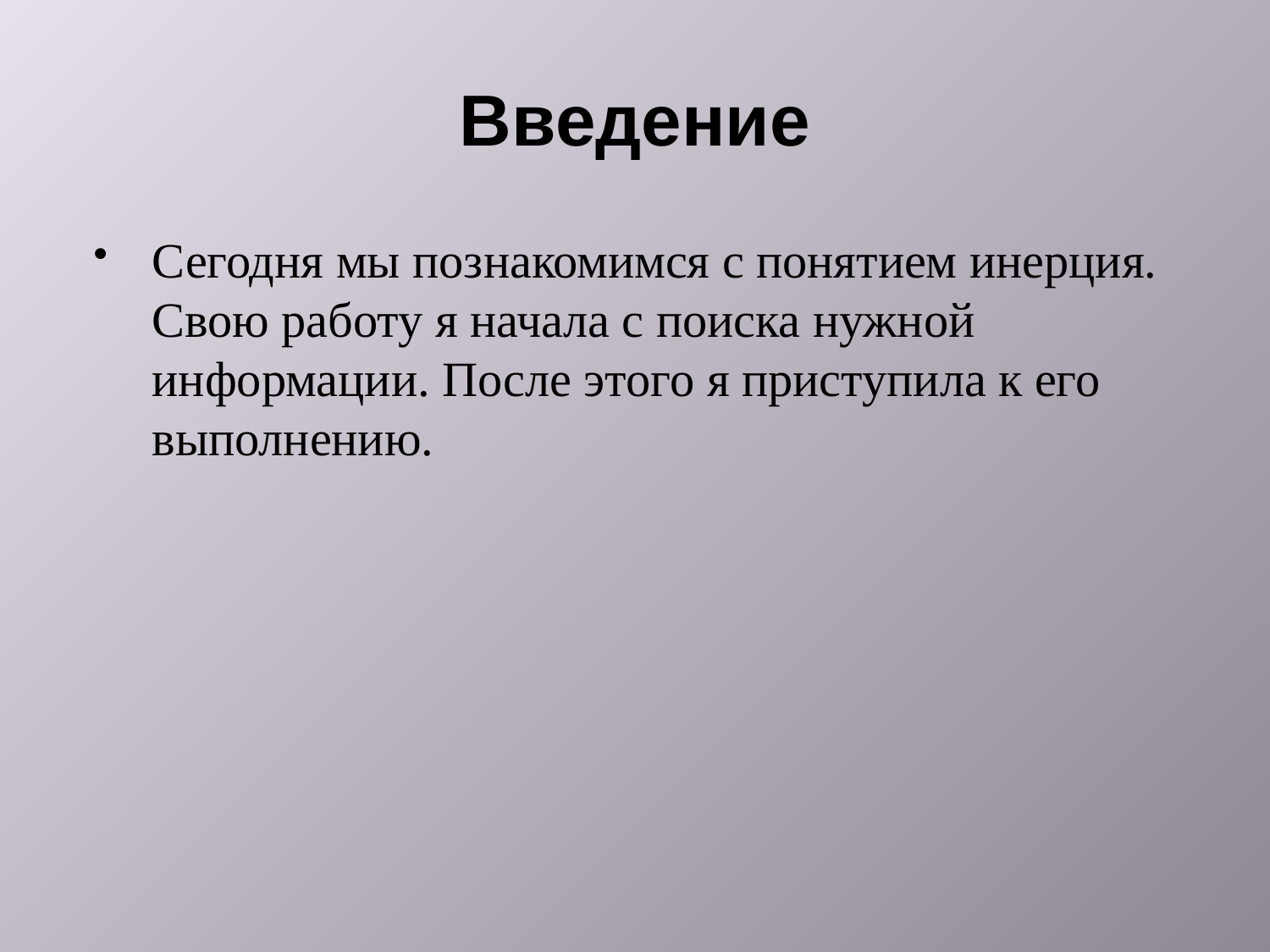

# Введение
Сегодня мы познакомимся с понятием инерция. Свою работу я начала с поиска нужной информации. После этого я приступила к его выполнению.